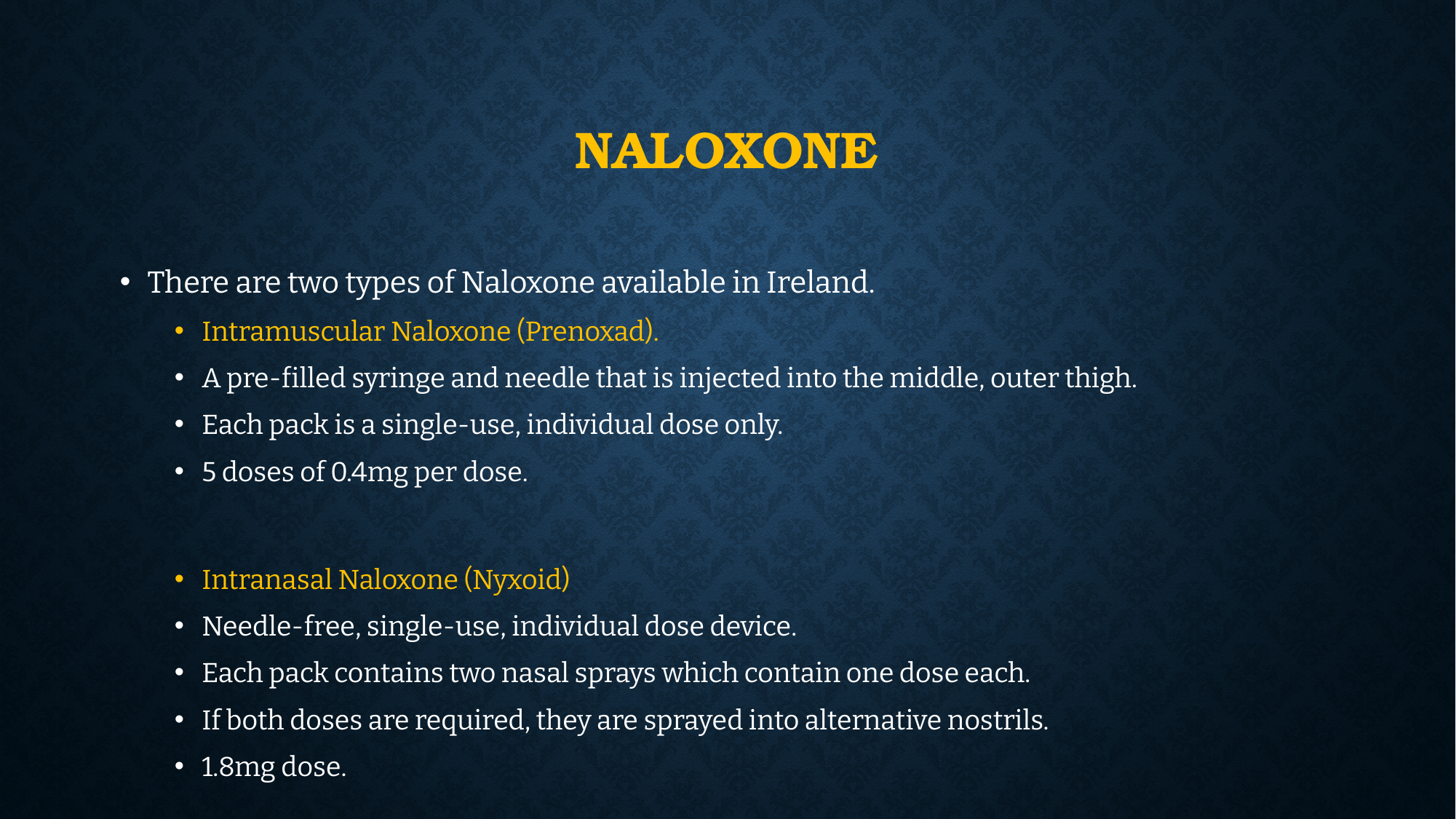

# naloxone
There are two types of Naloxone available in Ireland.
Intramuscular Naloxone (Prenoxad).
A pre-filled syringe and needle that is injected into the middle, outer thigh.
Each pack is a single-use, individual dose only.
5 doses of 0.4mg per dose.

Intranasal Naloxone (Nyxoid)
Needle-free, single-use, individual dose device.
Each pack contains two nasal sprays which contain one dose each.
If both doses are required, they are sprayed into alternative nostrils.
1.8mg dose.